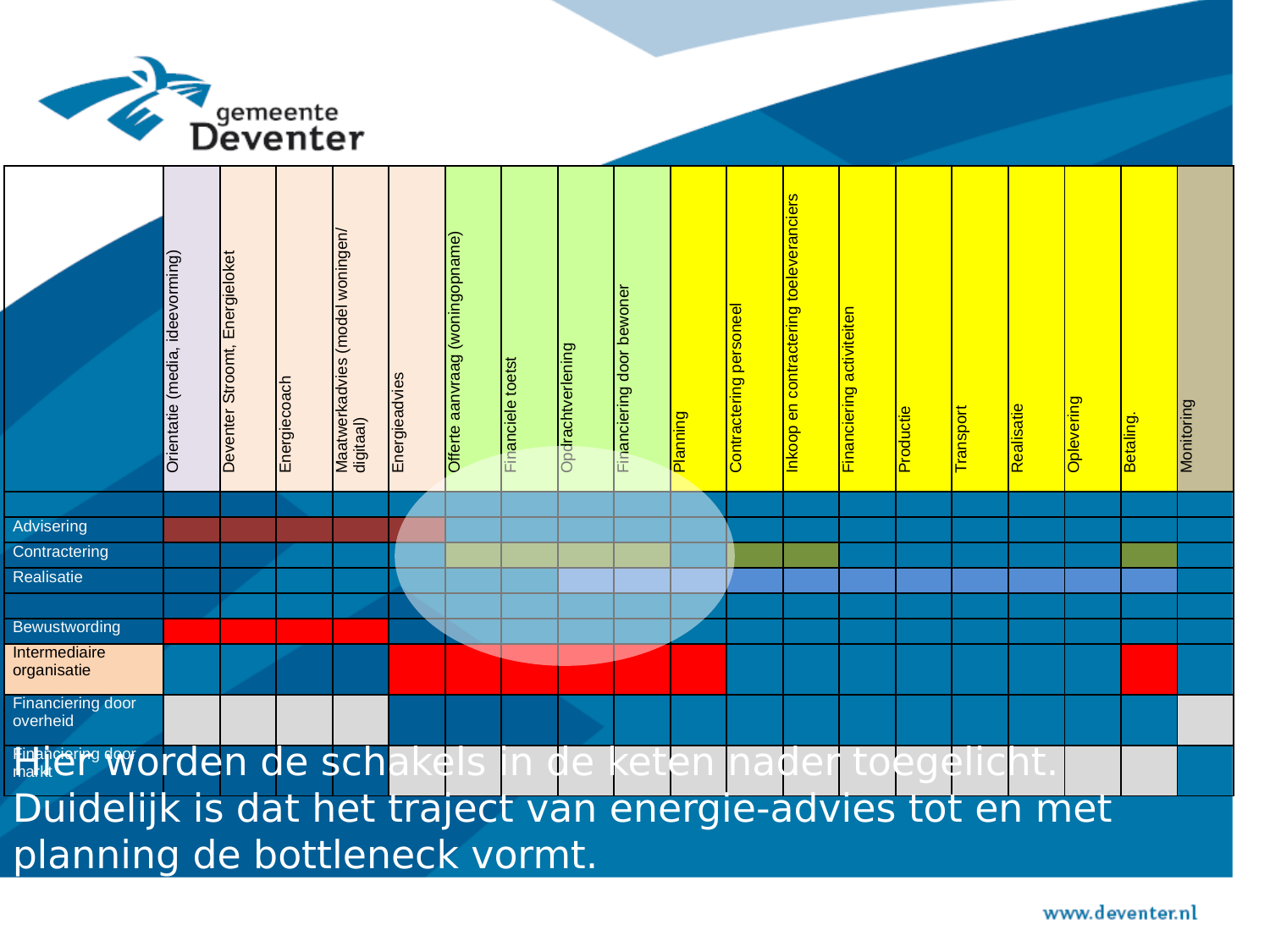

|  | Orientatie (media, ideevorming) | Deventer Stroomt, Energieloket | Energiecoach | Maatwerkadvies (model woningen/ digitaal) | Energieadvies | Offerte aanvraag (woningopname) | Financiele toetst | Opdrachtverlening | Financiering door bewoner | Planning | Contractering personeel | Inkoop en contractering toeleveranciers | Financiering activiteiten | Productie | Transport | Realisatie | Oplevering | Betaling. | Monitoring |
| --- | --- | --- | --- | --- | --- | --- | --- | --- | --- | --- | --- | --- | --- | --- | --- | --- | --- | --- | --- |
|  |  |  |  |  |  |  |  |  |  |  |  |  |  |  |  |  |  |  |  |
| Advisering |  |  |  |  |  |  |  |  |  |  |  |  |  |  |  |  |  |  |  |
| Contractering |  |  |  |  |  |  |  |  |  |  |  |  |  |  |  |  |  |  |  |
| Realisatie |  |  |  |  |  |  |  |  |  |  |  |  |  |  |  |  |  |  |  |
|  |  |  |  |  |  |  |  |  |  |  |  |  |  |  |  |  |  |  |  |
| Bewustwording |  |  |  |  |  |  |  |  |  |  |  |  |  |  |  |  |  |  |  |
| Intermediaire organisatie |  |  |  |  |  |  |  |  |  |  |  |  |  |  |  |  |  |  |  |
| Financiering door overheid |  |  |  |  |  |  |  |  |  |  |  |  |  |  |  |  |  |  |  |
| Financiering door markt |  |  |  |  |  |  |  |  |  |  |  |  |  |  |  |  |  |  |  |

Hier worden de schakels in de keten nader toegelicht. Duidelijk is dat het traject van energie-advies tot en met planning de bottleneck vormt.